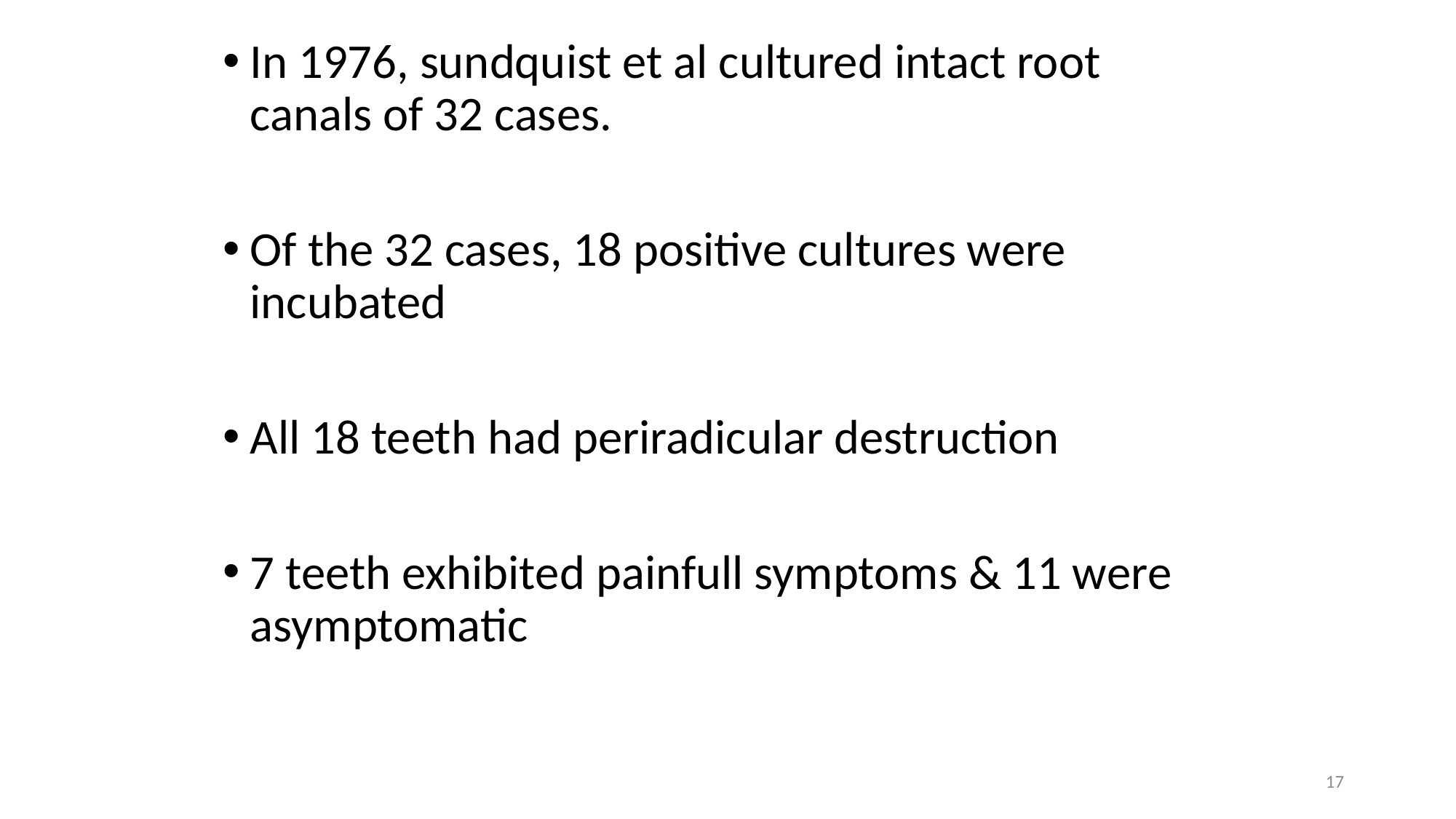

In 1976, sundquist et al cultured intact root canals of 32 cases.

Of the 32 cases, 18 positive cultures were incubated

All 18 teeth had periradicular destruction

7 teeth exhibited painfull symptoms & 11 were asymptomatic

17